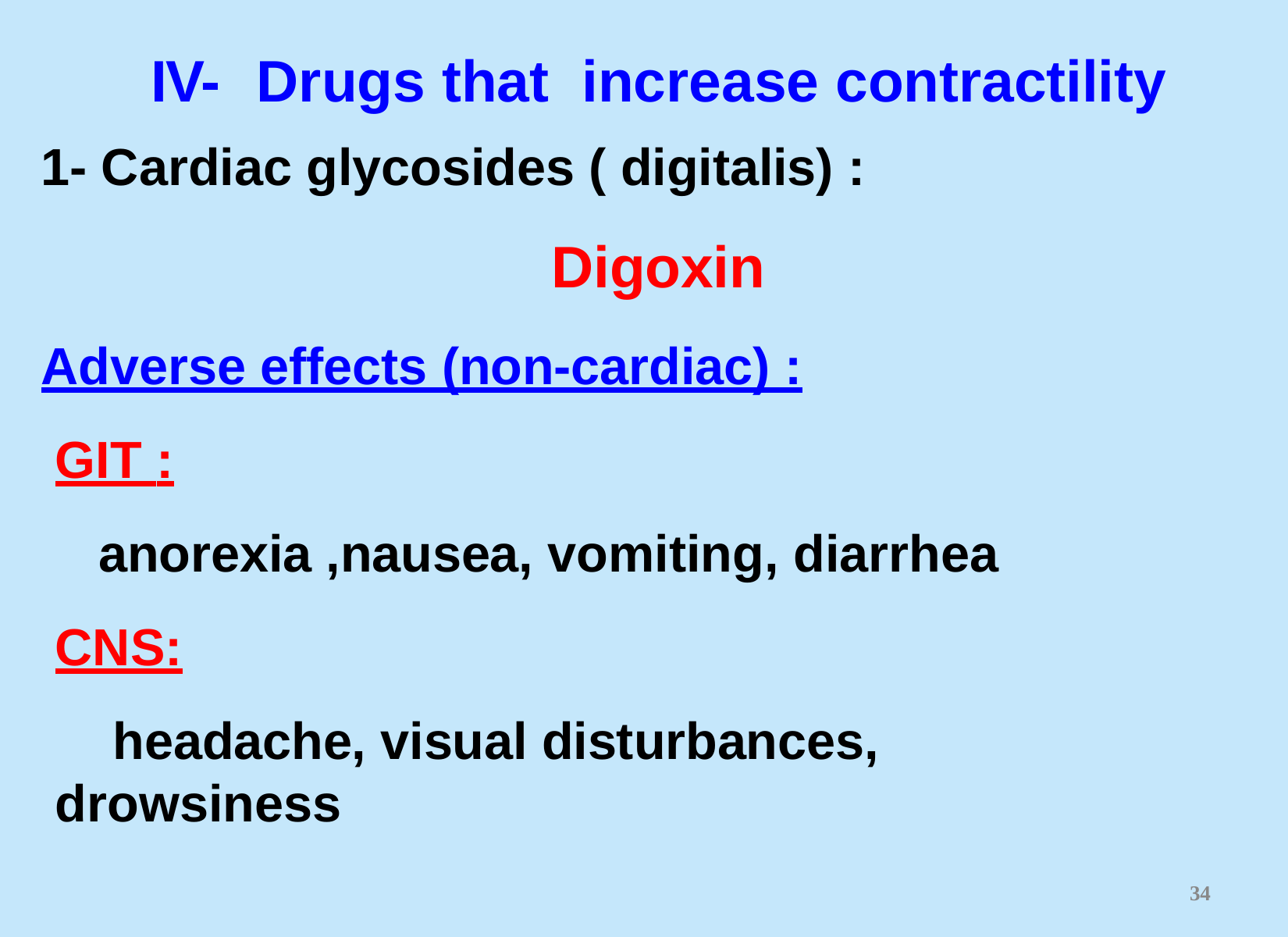

# IV-	Drugs that	increase contractility
1- Cardiac glycosides ( digitalis) :
Digoxin
Adverse effects (non-cardiac) :  GIT :
anorexia ,nausea, vomiting, diarrhea  CNS:
headache, visual disturbances, drowsiness
34